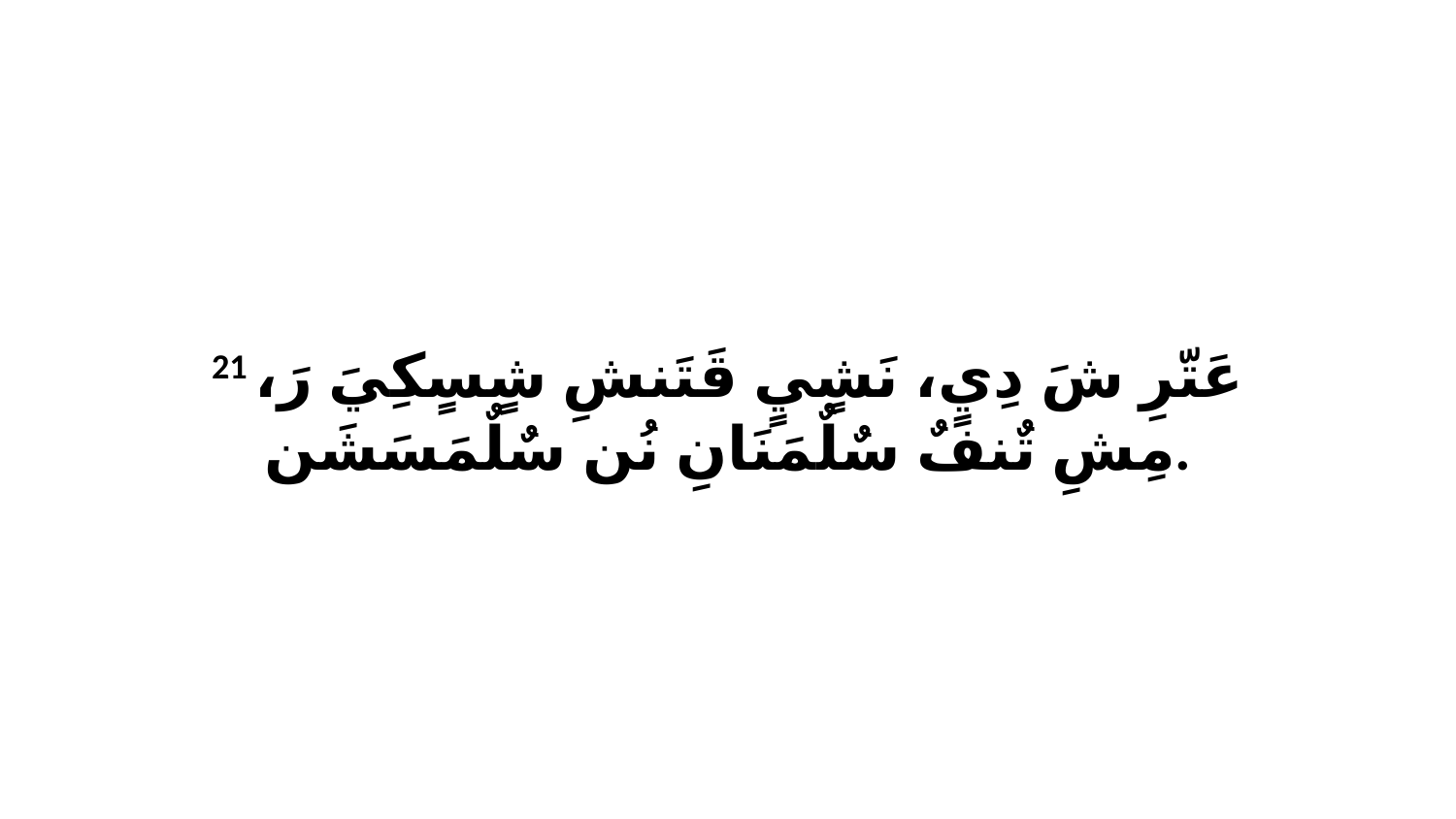

21 عَتّرِ شَ دِيٍ، نَشٍيٍ قَتَنشِ شٍسٍكِيَ رَ، مِشِ تٌنفٌ سٌلٌمَنَانِ نُن سٌلٌمَسَشَن.